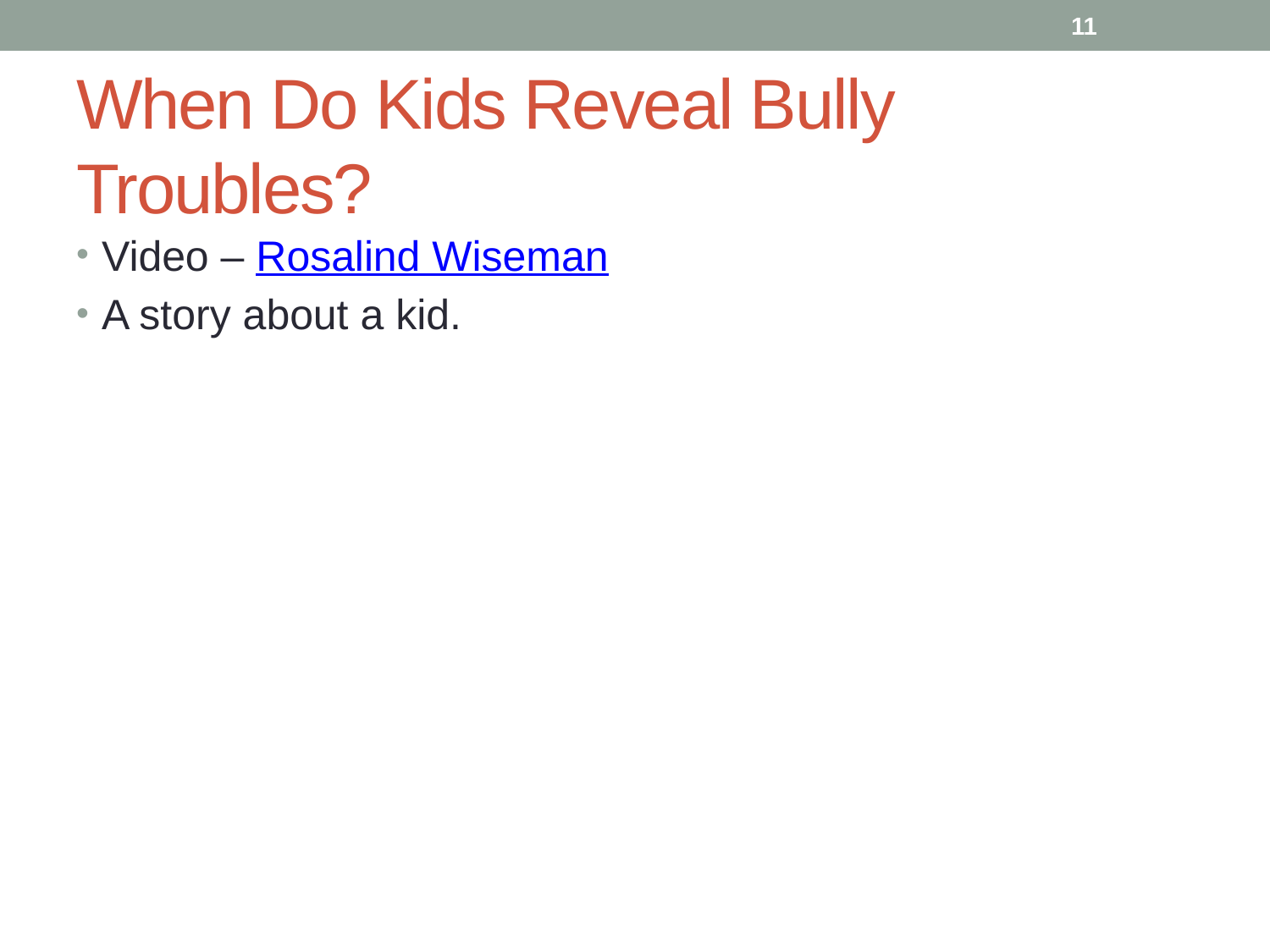

11
# When Do Kids Reveal Bully Troubles?
Video – Rosalind Wiseman
A story about a kid.